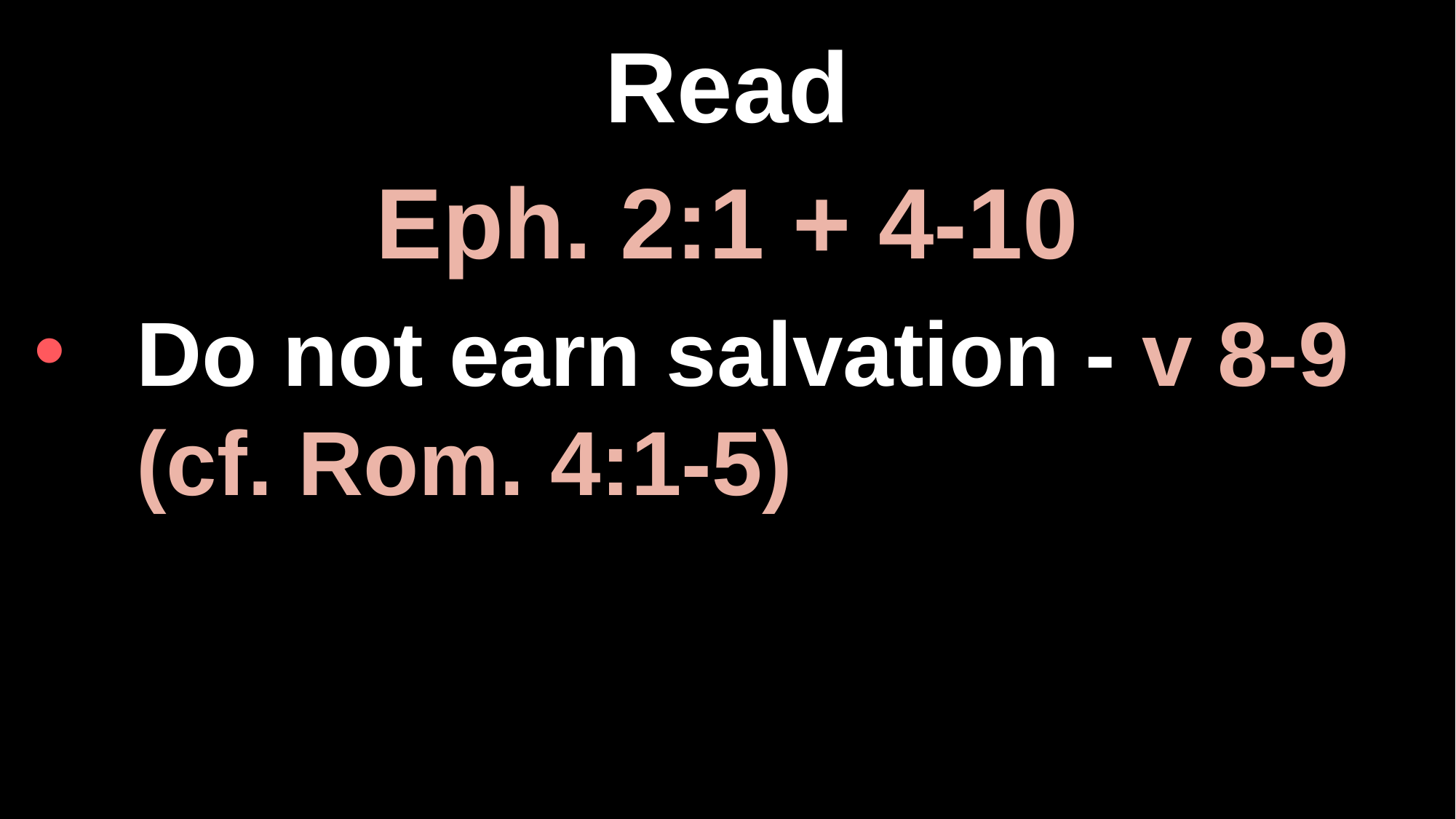

#

Read

Eph. 2:1 + 4-10

Do not earn salvation - v 8-9 (cf. Rom. 4:1-5)